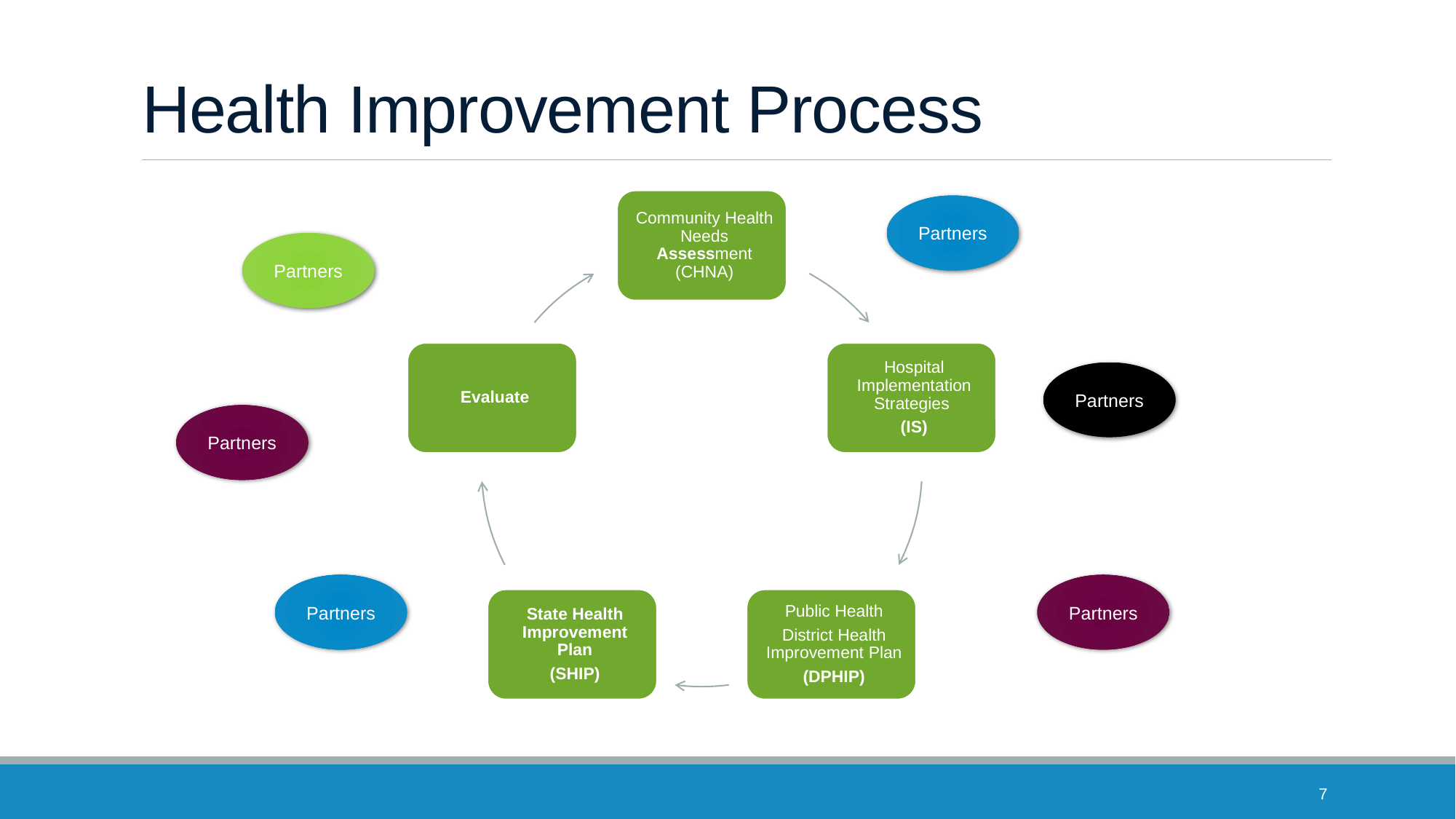

# Health Improvement Process
Community Health Needs Assessment (CHNA)
Hospital Implementation Strategies
(IS)
Public Health
District Health Improvement Plan
(DPHIP)
State Health Improvement Plan
(SHIP)
Evaluate
Partners
Partners
Partners
Partners
Partners
Partners
7